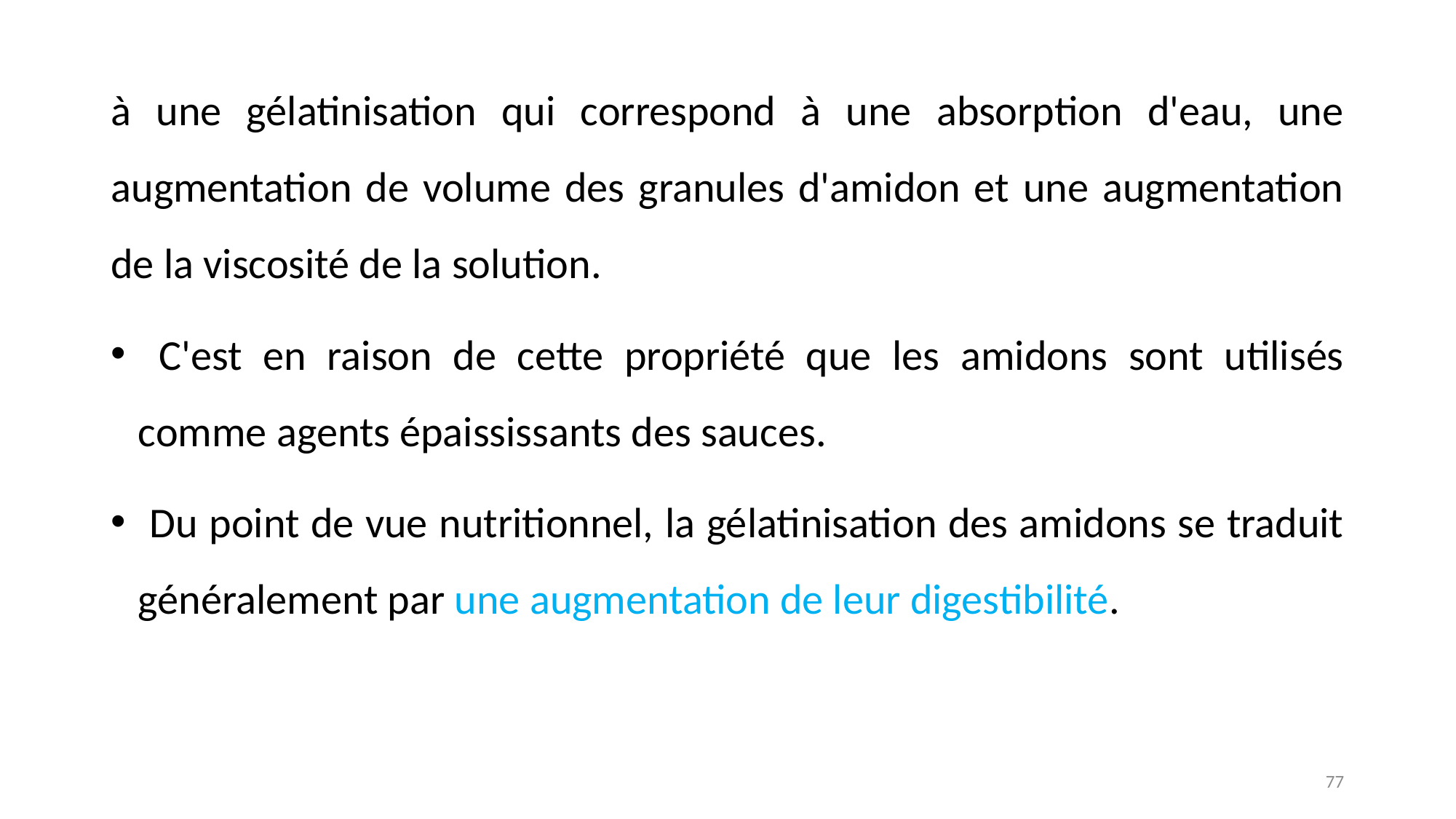

à une gélatinisation qui correspond à une absorption d'eau, une augmentation de volume des granules d'amidon et une augmentation de la viscosité de la solution.
 C'est en raison de cette propriété que les amidons sont utilisés comme agents épaississants des sauces.
 Du point de vue nutritionnel, la gélatinisation des amidons se traduit généralement par une augmentation de leur digestibilité.
77